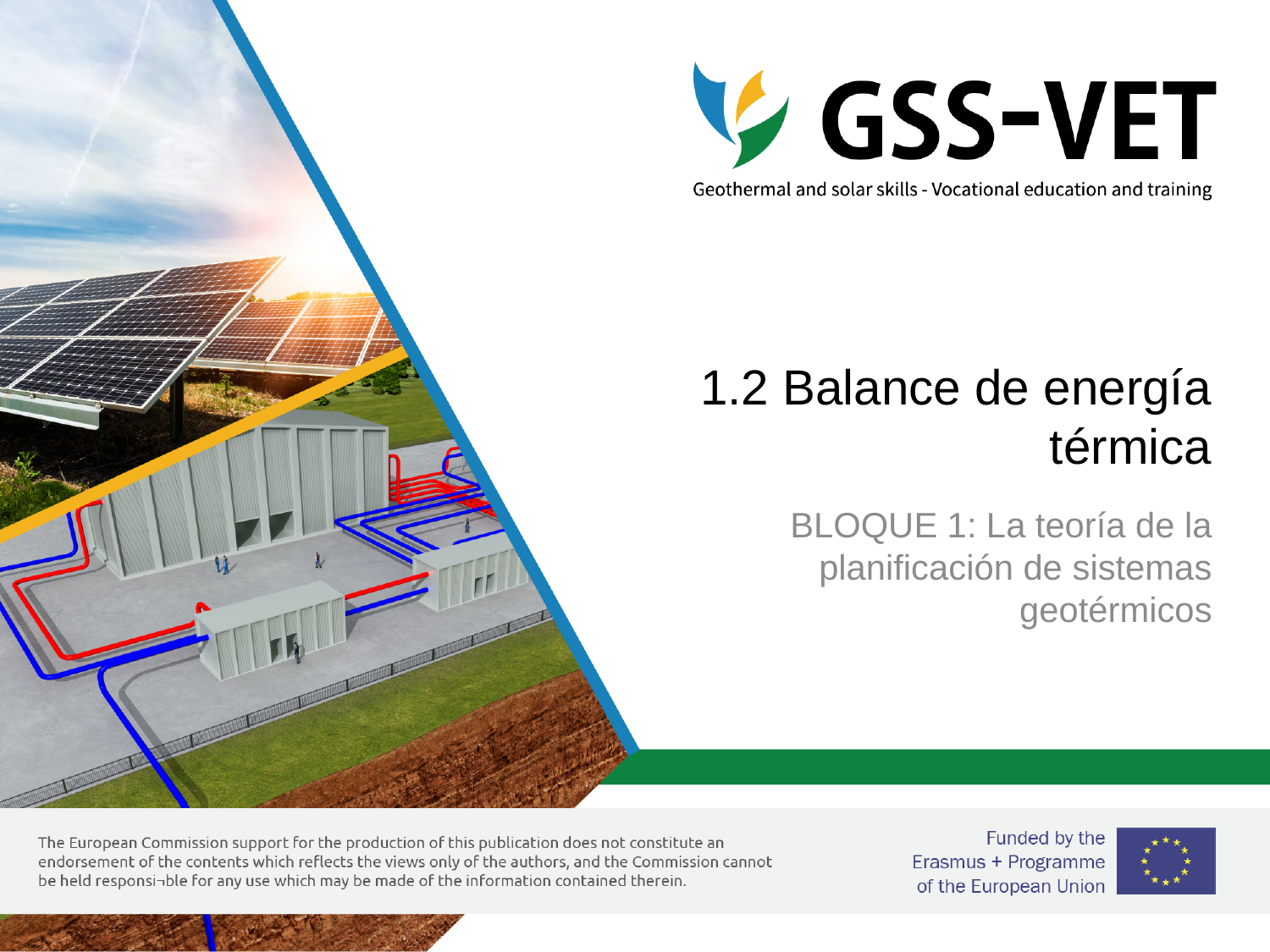

# 1.2 Balance de energía térmica
BLOQUE 1: La teoría de la planificación de sistemas geotérmicos